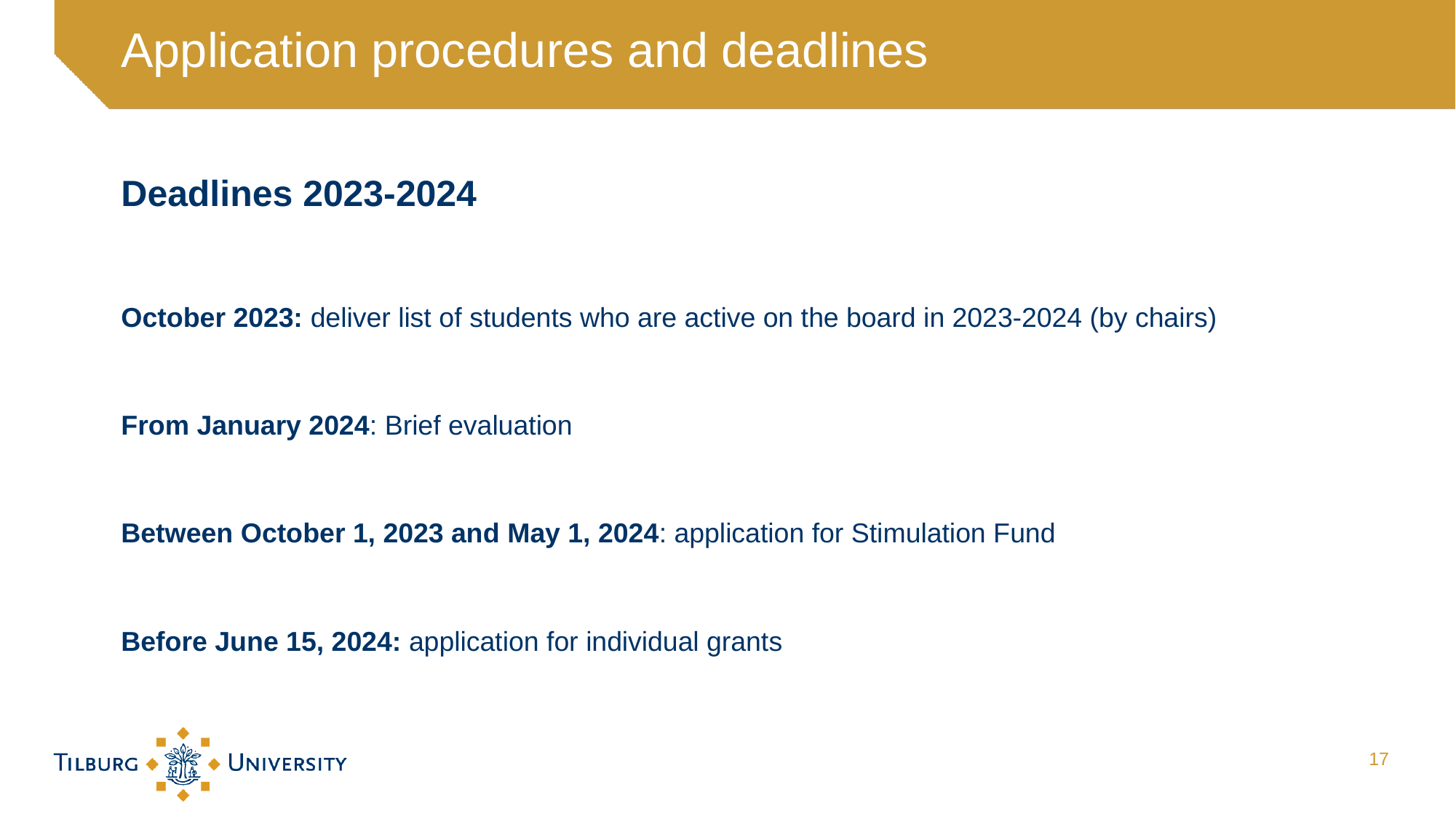

# Application procedures and deadlines
Deadlines 2023-2024

October 2023: deliver list of students who are active on the board in 2023-2024 (by chairs)

From January 2024: Brief evaluation

Between October 1, 2023 and May 1, 2024: application for Stimulation Fund

Before June 15, 2024: application for individual grants
17